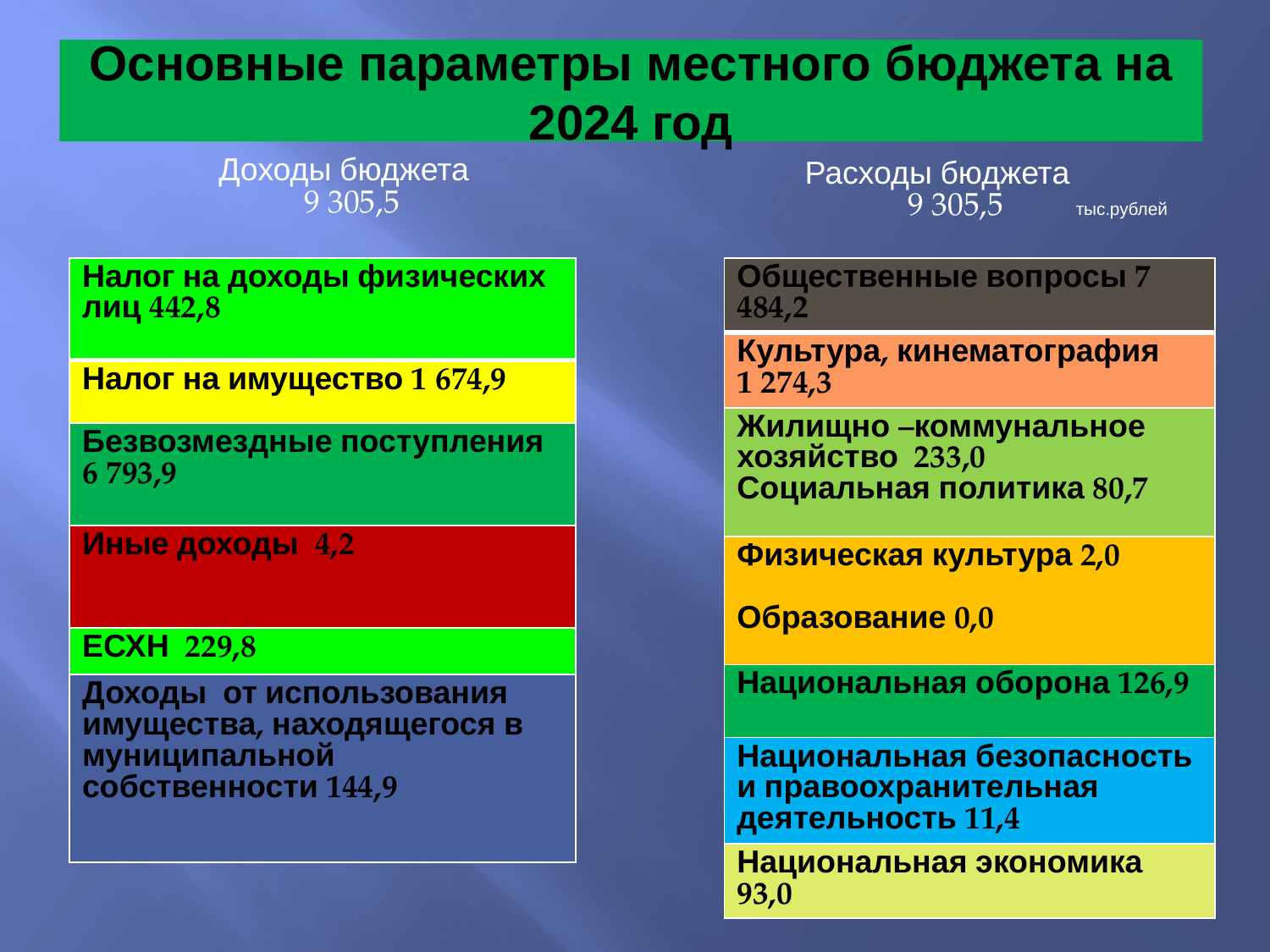

# Основные параметры местного бюджета на 2024 год
| Доходы бюджета 9 305,5 |
| --- |
| Расходы бюджета 9 305,5 тыс.рублей |
| --- |
| Общественные вопросы 7 484,2 |
| --- |
| Культура, кинематография 1 274,3 |
| Жилищно –коммунальное хозяйство 233,0 Социальная политика 80,7 |
| Физическая культура 2,0 Образование 0,0 |
| Национальная оборона 126,9 |
| Национальная безопасность и правоохранительная деятельность 11,4 |
| Национальная экономика 93,0 |
| Налог на доходы физических лиц 442,8 |
| --- |
| Налог на имущество 1 674,9 |
| Безвозмездные поступления 6 793,9 |
| Иные доходы 4,2 |
| ЕСХН 229,8 |
| Доходы от использования имущества, находящегося в муниципальной собственности 144,9 |